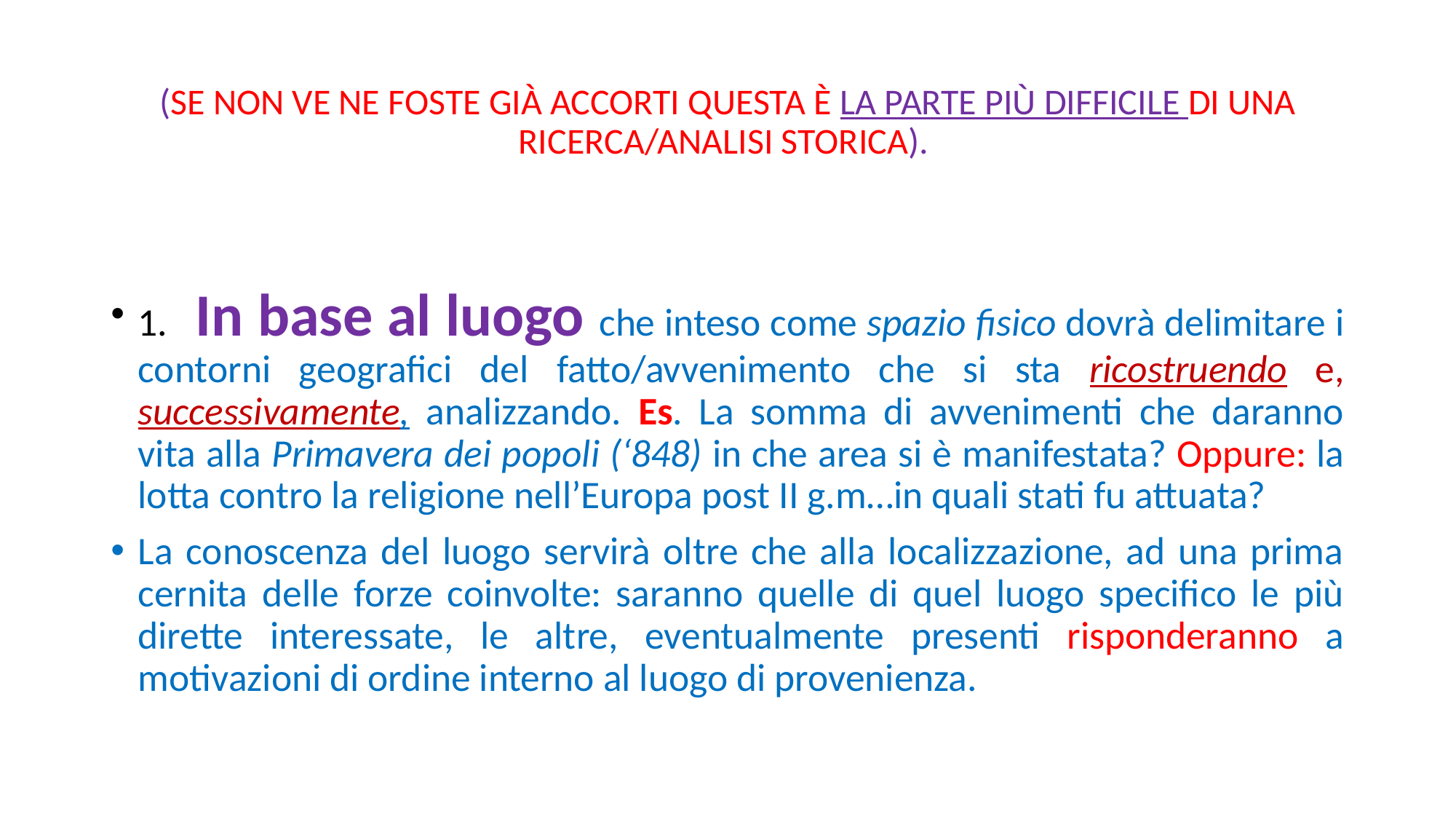

# (Se non ve ne foste già accorti questa è la parte più difficile di una ricerca/analisi storica).

1.   In base al luogo che inteso come spazio fisico dovrà delimitare i contorni geografici del fatto/avvenimento che si sta ricostruendo e, successivamente, analizzando. Es. La somma di avvenimenti che daranno vita alla Primavera dei popoli (‘848) in che area si è manifestata? Oppure: la lotta contro la religione nell’Europa post II g.m…in quali stati fu attuata?
La conoscenza del luogo servirà oltre che alla localizzazione, ad una prima cernita delle forze coinvolte: saranno quelle di quel luogo specifico le più dirette interessate, le altre, eventualmente presenti risponderanno a motivazioni di ordine interno al luogo di provenienza.